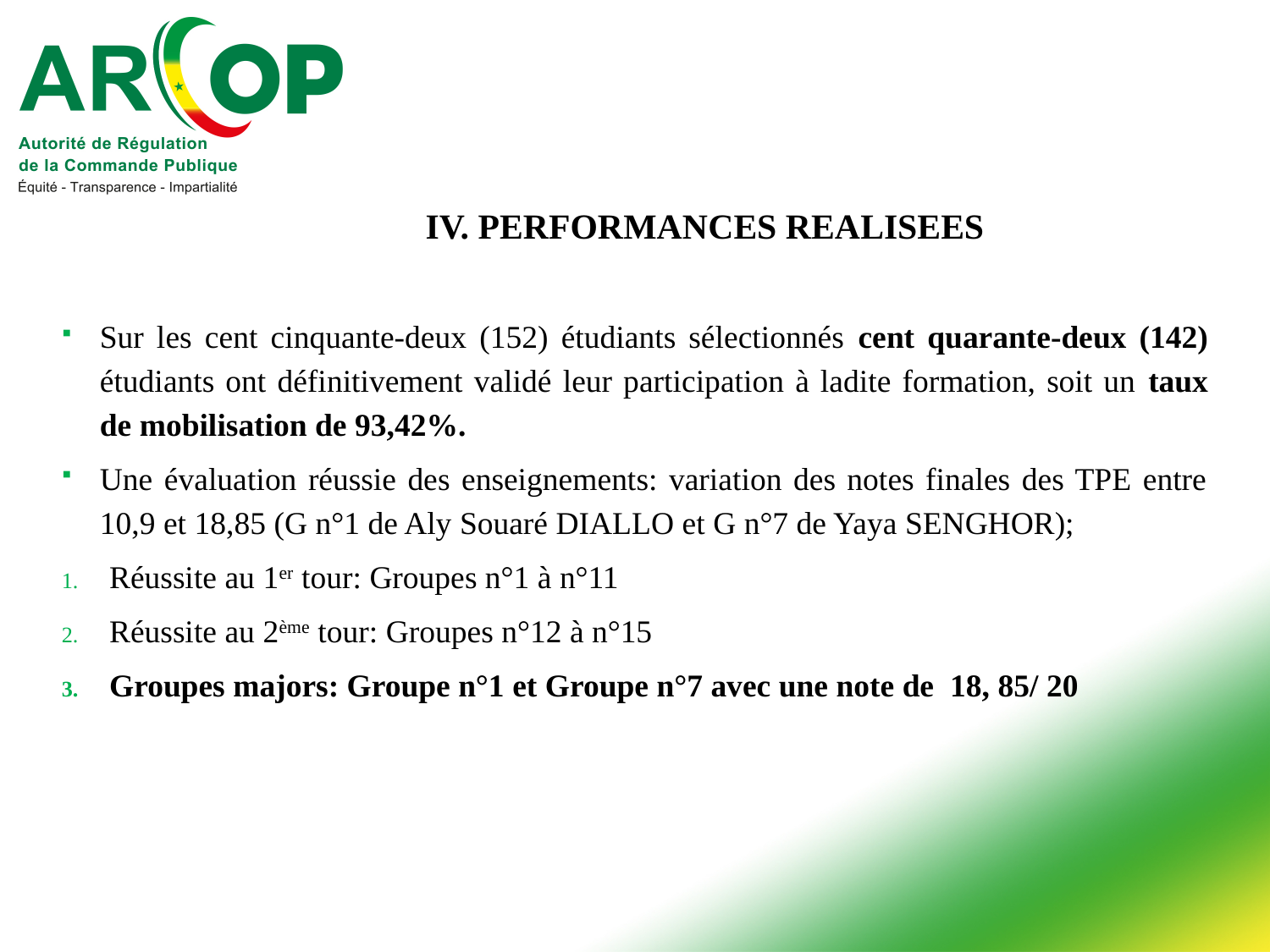

# IV. Performances REALISEES

Sur les cent cinquante-deux (152) étudiants sélectionnés cent quarante-deux (142) étudiants ont définitivement validé leur participation à ladite formation, soit un taux de mobilisation de 93,42%.
Une évaluation réussie des enseignements: variation des notes finales des TPE entre 10,9 et 18,85 (G n°1 de Aly Souaré DIALLO et G n°7 de Yaya SENGHOR);
Réussite au 1er tour: Groupes n°1 à n°11
Réussite au 2ème tour: Groupes n°12 à n°15
Groupes majors: Groupe n°1 et Groupe n°7 avec une note de  18, 85/ 20